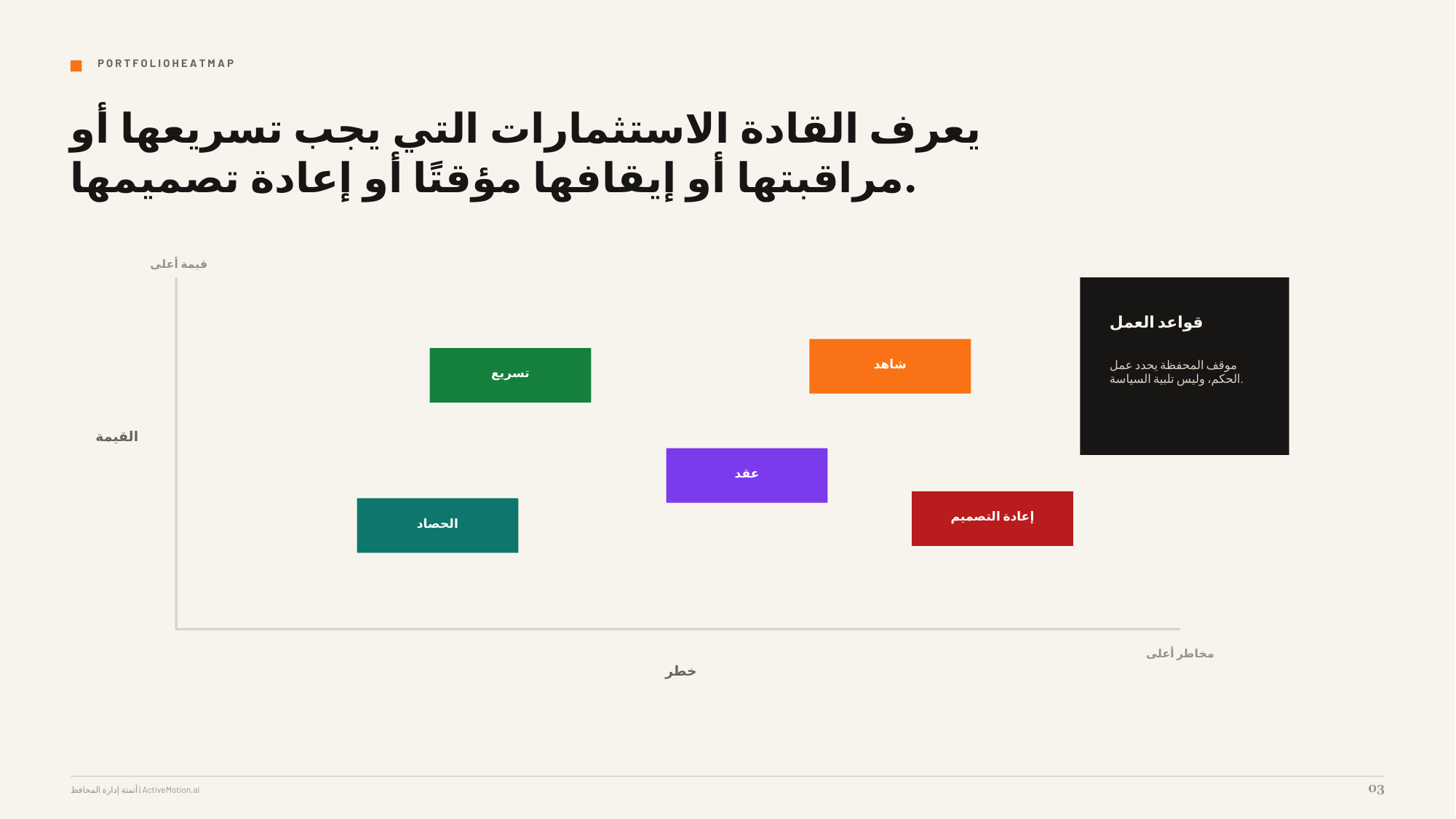

P O R T F O L I O H E A T M A P

يعرف القادة الاستثمارات التي يجب تسريعها أو مراقبتها أو إيقافها مؤقتًا أو إعادة تصميمها.
قيمة أعلى

قواعد العمل

شاهد
موقف المحفظة يحدد عمل الحكم، وليس تلبية السياسة.
تسريع
القيمة

عقد

إعادة التصميم
الحصاد

مخاطر أعلى
خطر

03
أتمتة إدارة المحافظ | ActiveMotion.ai